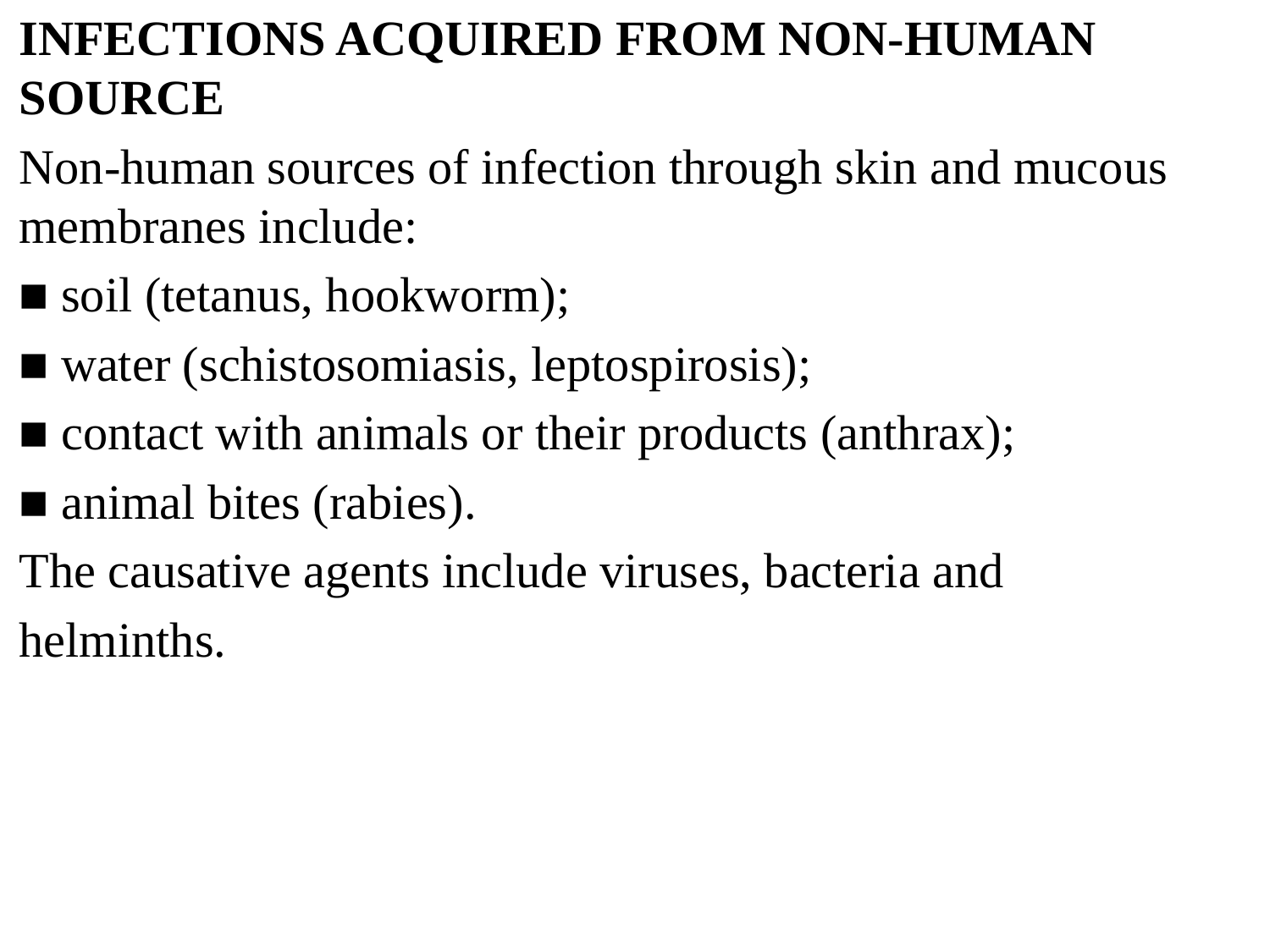

INFECTIONS ACQUIRED FROM NON-HUMAN SOURCE
Non-human sources of infection through skin and mucous membranes include:
■ soil (tetanus, hookworm);
■ water (schistosomiasis, leptospirosis);
■ contact with animals or their products (anthrax);
■ animal bites (rabies).
The causative agents include viruses, bacteria and
helminths.